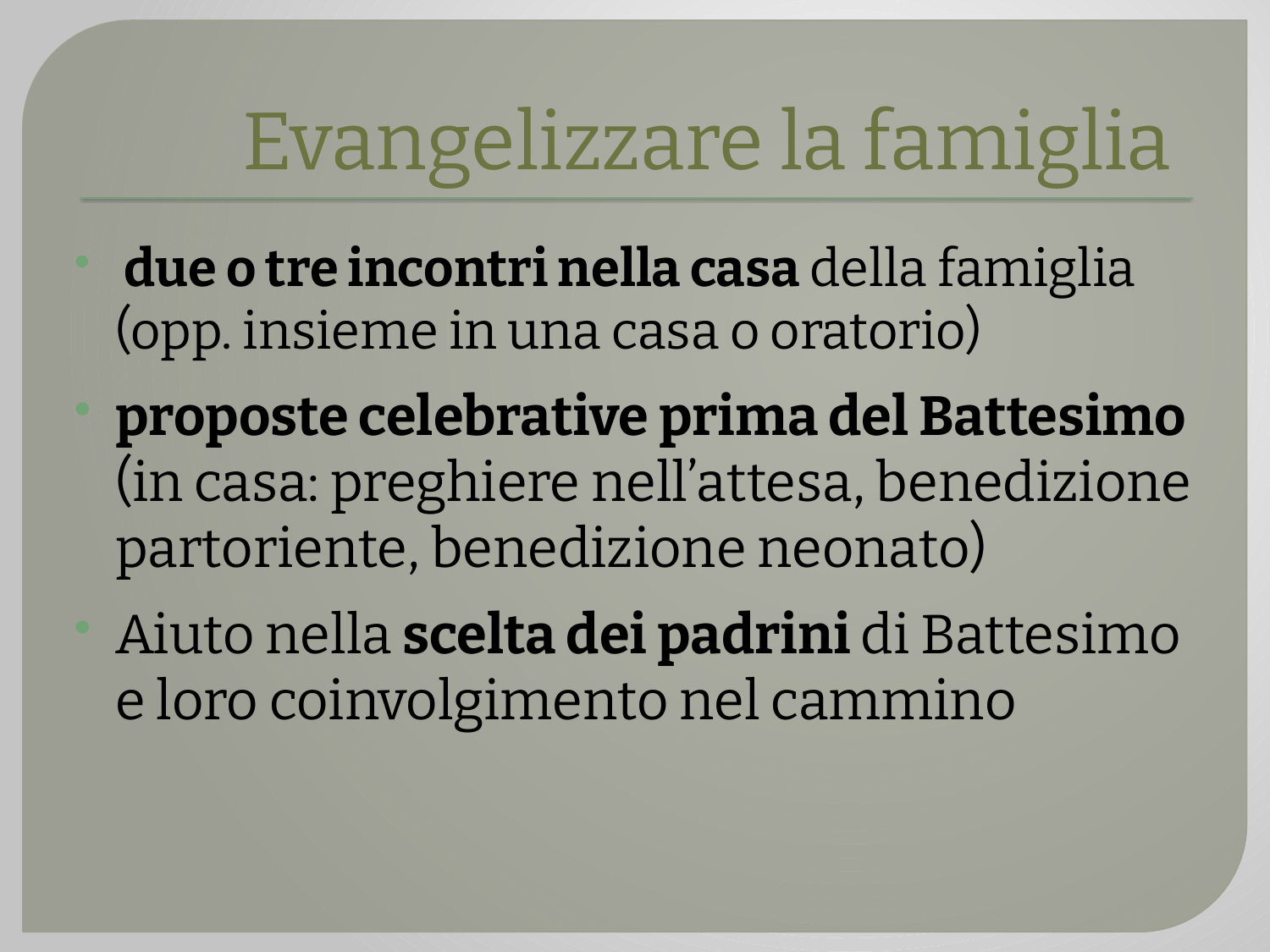

# Evangelizzare la famiglia
 due o tre incontri nella casa della famiglia (opp. insieme in una casa o oratorio)

proposte celebrative prima del Battesimo (in casa: preghiere nell’attesa, benedizione partoriente, benedizione neonato)

Aiuto nella scelta dei padrini di Battesimo e loro coinvolgimento nel cammino